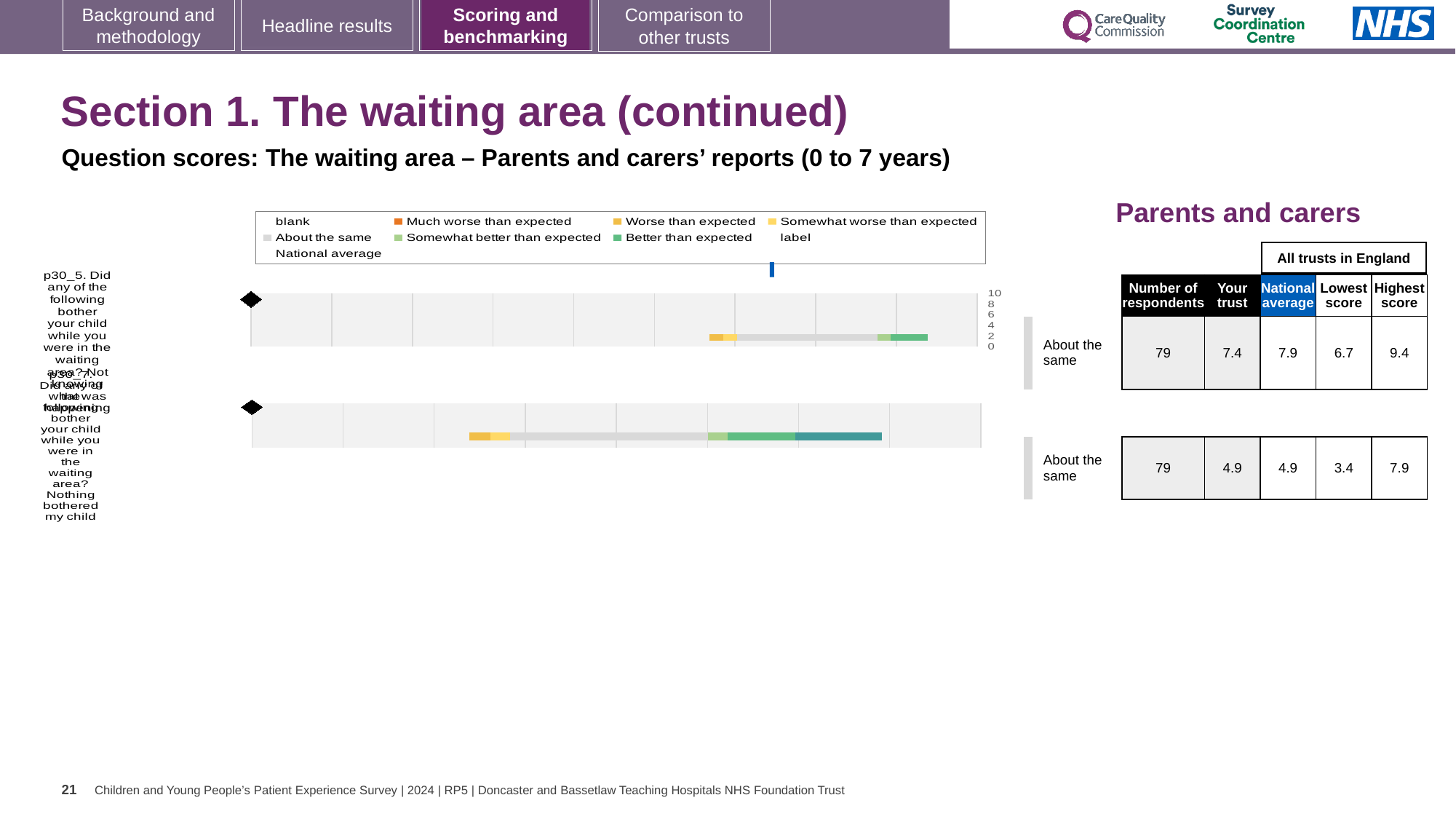

# Section 1. The waiting area (continued)
Question scores: The waiting area – Parents and carers’ reports (0 to 7 years)
Parents and carers

### Chart

| Category | blank | Much worse than expected | Worse than expected | Somewhat worse than expected | About the same | Somewhat better than expected | Better than expected | Much better than expected | Your trust | National average |  |
|---|---|---|---|---|---|---|---|---|---|---|---|
All trusts in England
|  |  | Number of respondents | Your trust | National average | Lowest score | Highest score |
| --- | --- | --- | --- | --- | --- | --- |
|  | About the same | 79 | 7.4 | 7.9 | 6.7 | 9.4 |
|  |  |  |  |  |  |  |
|  | About the same | 79 | 4.9 | 4.9 | 3.4 | 7.9 |
|  |  |  |  |  |  |  |

### Chart

| Category | blank | Much worse than expected | Worse than expected | Somewhat worse than expected | About the same | Somewhat better than expected | Better than expected | Much better than expected | Your Trust | Trust Average |  |
|---|---|---|---|---|---|---|---|---|---|---|---|
21